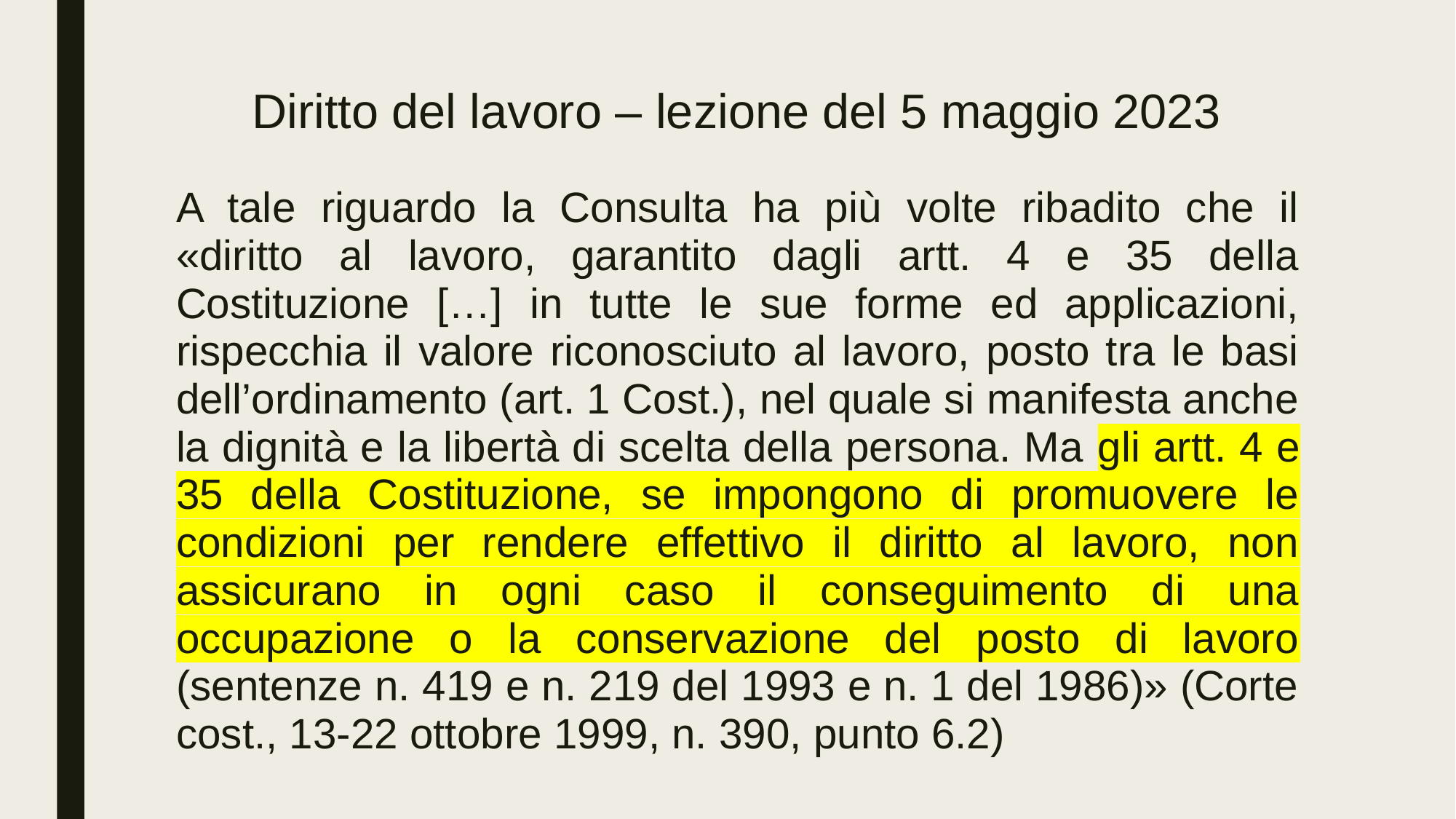

# Diritto del lavoro – lezione del 5 maggio 2023
A tale riguardo la Consulta ha più volte ribadito che il «diritto al lavoro, garantito dagli artt. 4 e 35 della Costituzione […] in tutte le sue forme ed applicazioni, rispecchia il valore riconosciuto al lavoro, posto tra le basi dell’ordinamento (art. 1 Cost.), nel quale si manifesta anche la dignità e la libertà di scelta della persona. Ma gli artt. 4 e 35 della Costituzione, se impongono di promuovere le condizioni per rendere effettivo il diritto al lavoro, non assicurano in ogni caso il conseguimento di una occupazione o la conservazione del posto di lavoro (sentenze n. 419 e n. 219 del 1993 e n. 1 del 1986)» (Corte cost., 13-22 ottobre 1999, n. 390, punto 6.2)